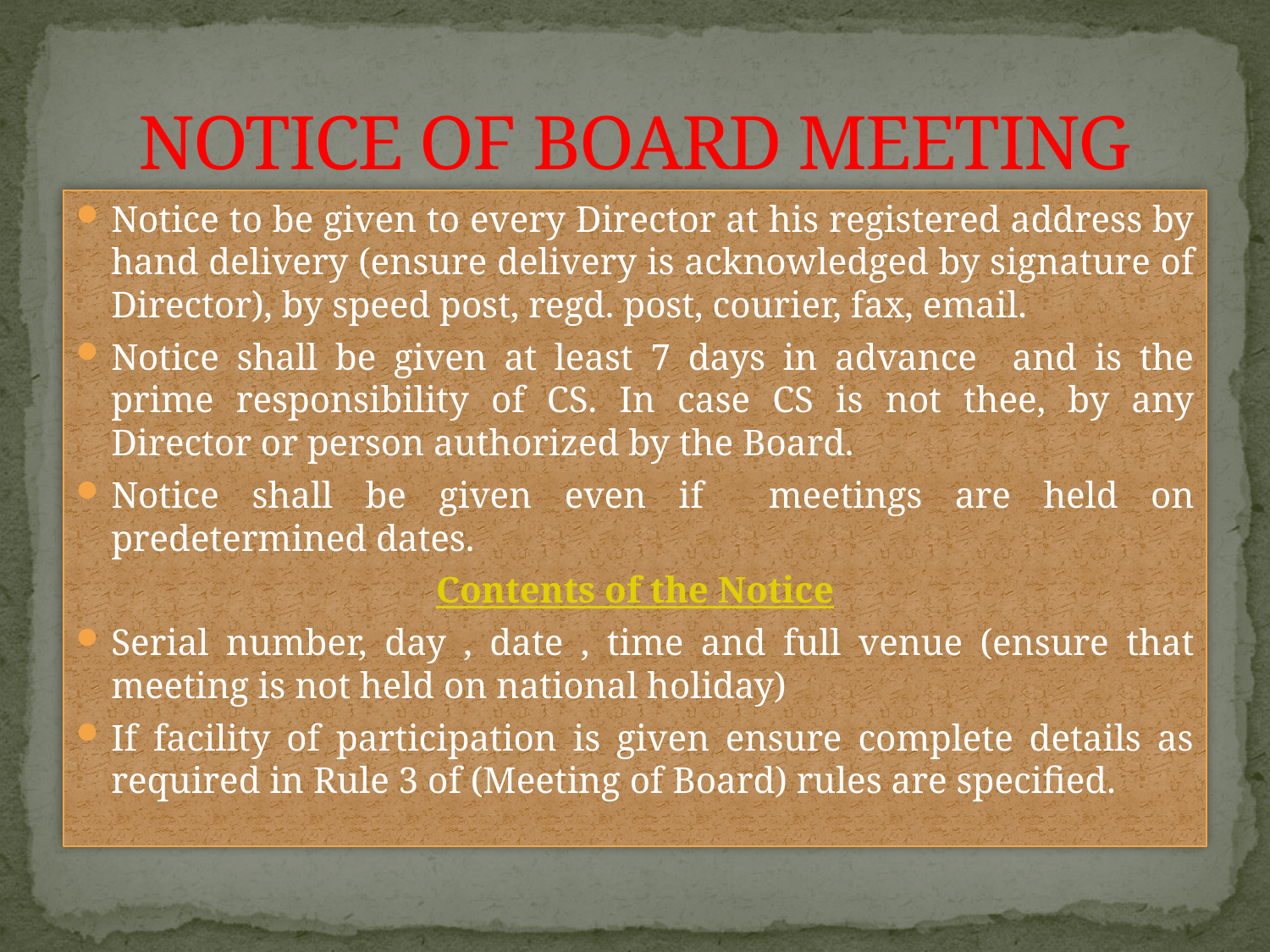

# NOTICE OF BOARD MEETING
Notice to be given to every Director at his registered address by hand delivery (ensure delivery is acknowledged by signature of Director), by speed post, regd. post, courier, fax, email.
Notice shall be given at least 7 days in advance  and is the prime responsibility of CS. In case CS is not thee, by any Director or person authorized by the Board.
Notice shall be given even if  meetings are held on predetermined dates.
Contents of the Notice
Serial number, day , date , time and full venue (ensure that meeting is not held on national holiday)
If facility of participation is given ensure complete details as required in Rule 3 of (Meeting of Board) rules are specified.